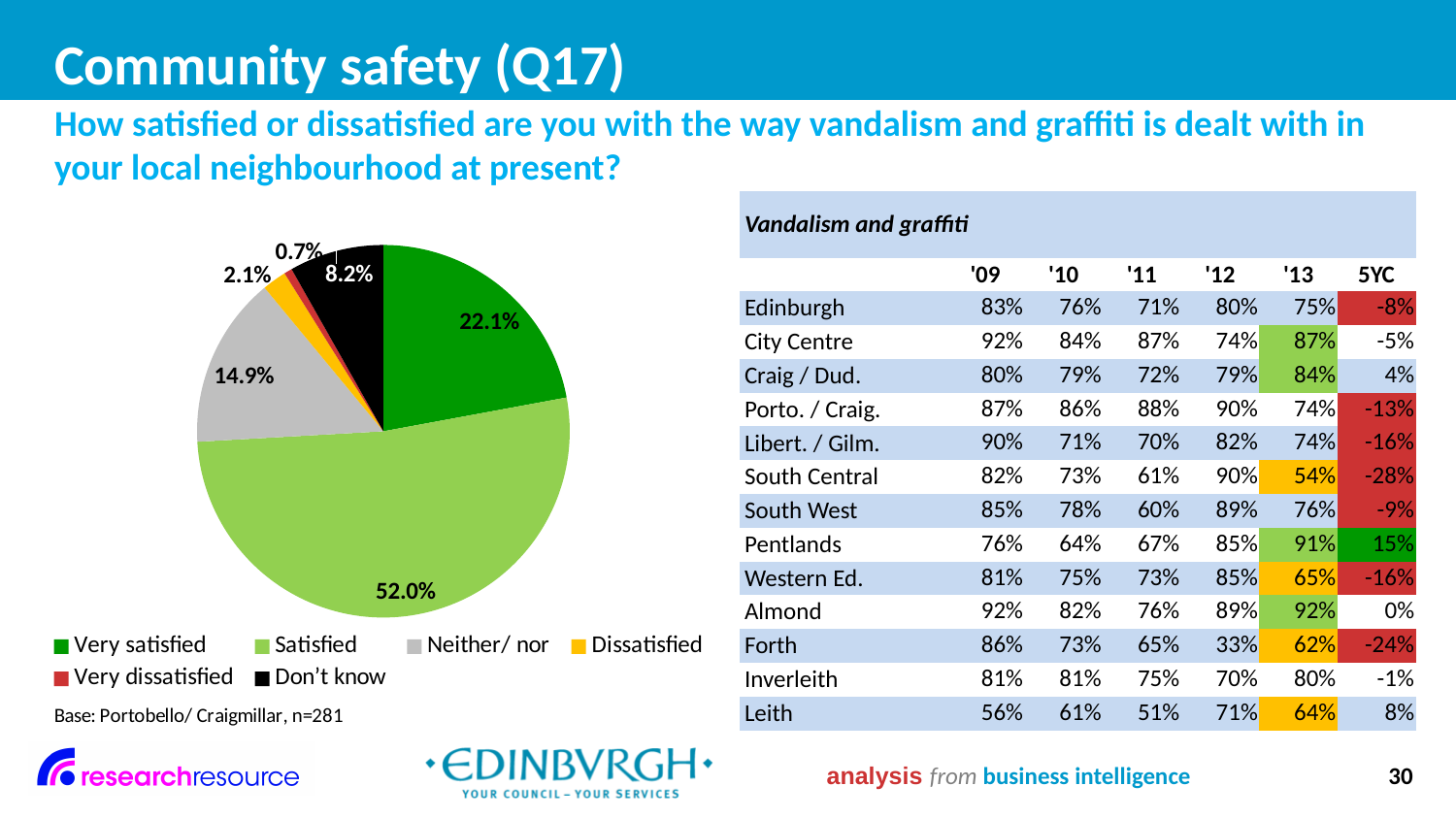

# Community safety (Q17)
How satisfied or dissatisfied are you with the way vandalism and graffiti is dealt with in your local neighbourhood at present?

### Chart

| Category |  |
|---|---|
| Very satisfied | 0.221 |
| Satisfied | 0.52 |
| Neither/ nor | 0.14900000000000008 |
| Dissatisfied | 0.02100000000000001 |
| Very dissatisfied | 0.007000000000000003 |
| Don’t know | 0.082 |
| Vandalism and graffiti |  |  |  |  |  |  |
| --- | --- | --- | --- | --- | --- | --- |
|  | '09 | '10 | '11 | '12 | '13 | 5YC |
| Edinburgh | 83% | 76% | 71% | 80% | 75% | -8% |
| City Centre | 92% | 84% | 87% | 74% | 87% | -5% |
| Craig / Dud. | 80% | 79% | 72% | 79% | 84% | 4% |
| Porto. / Craig. | 87% | 86% | 88% | 90% | 74% | -13% |
| Libert. / Gilm. | 90% | 71% | 70% | 82% | 74% | -16% |
| South Central | 82% | 73% | 61% | 90% | 54% | -28% |
| South West | 85% | 78% | 60% | 89% | 76% | -9% |
| Pentlands | 76% | 64% | 67% | 85% | 91% | 15% |
| Western Ed. | 81% | 75% | 73% | 85% | 65% | -16% |
| Almond | 92% | 82% | 76% | 89% | 92% | 0% |
| Forth | 86% | 73% | 65% | 33% | 62% | -24% |
| Inverleith | 81% | 81% | 75% | 70% | 80% | -1% |
| Leith | 56% | 61% | 51% | 71% | 64% | 8% |
analysis from business intelligence
30